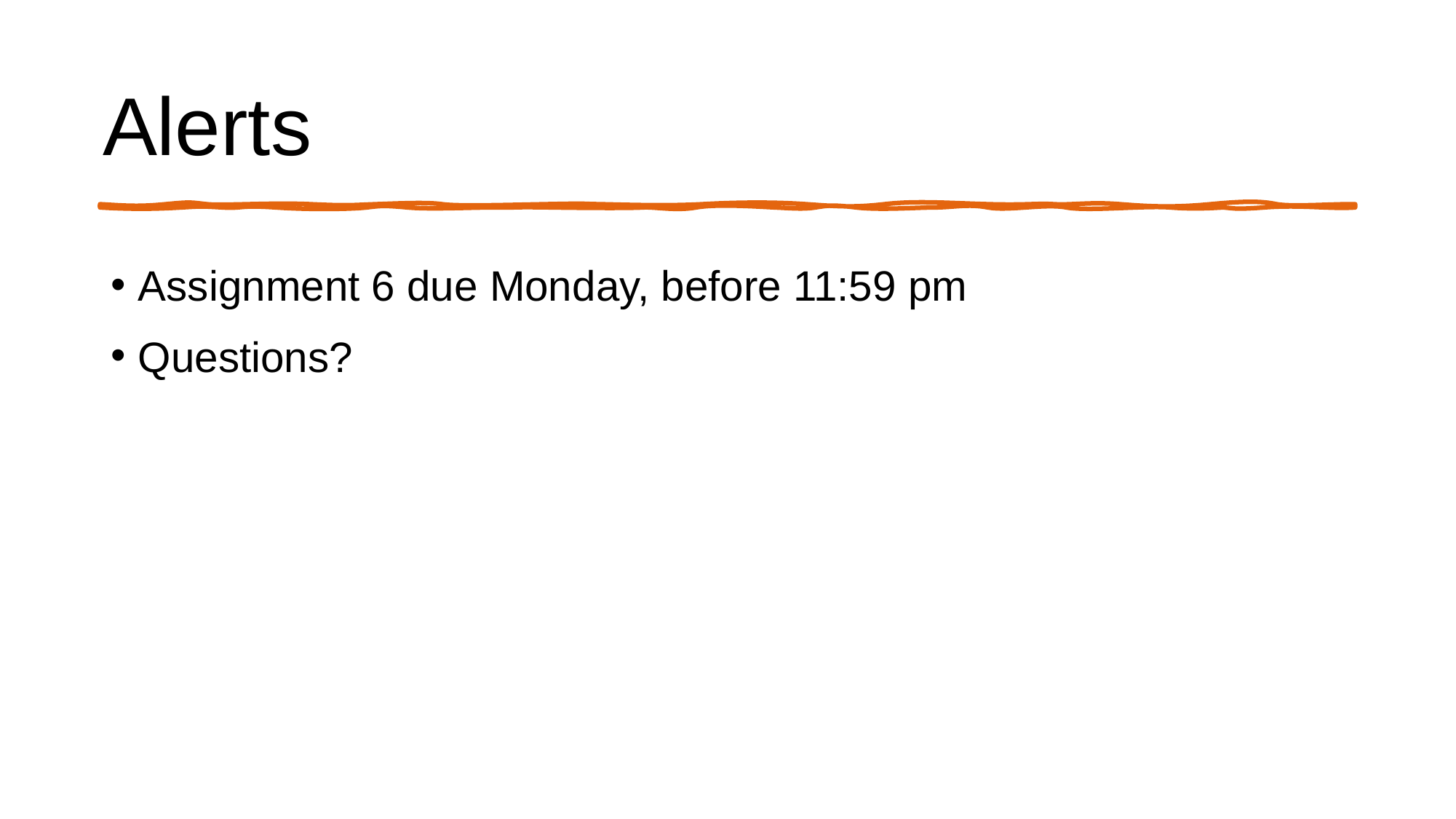

# Alerts
Assignment 6 due Monday, before 11:59 pm
Questions?